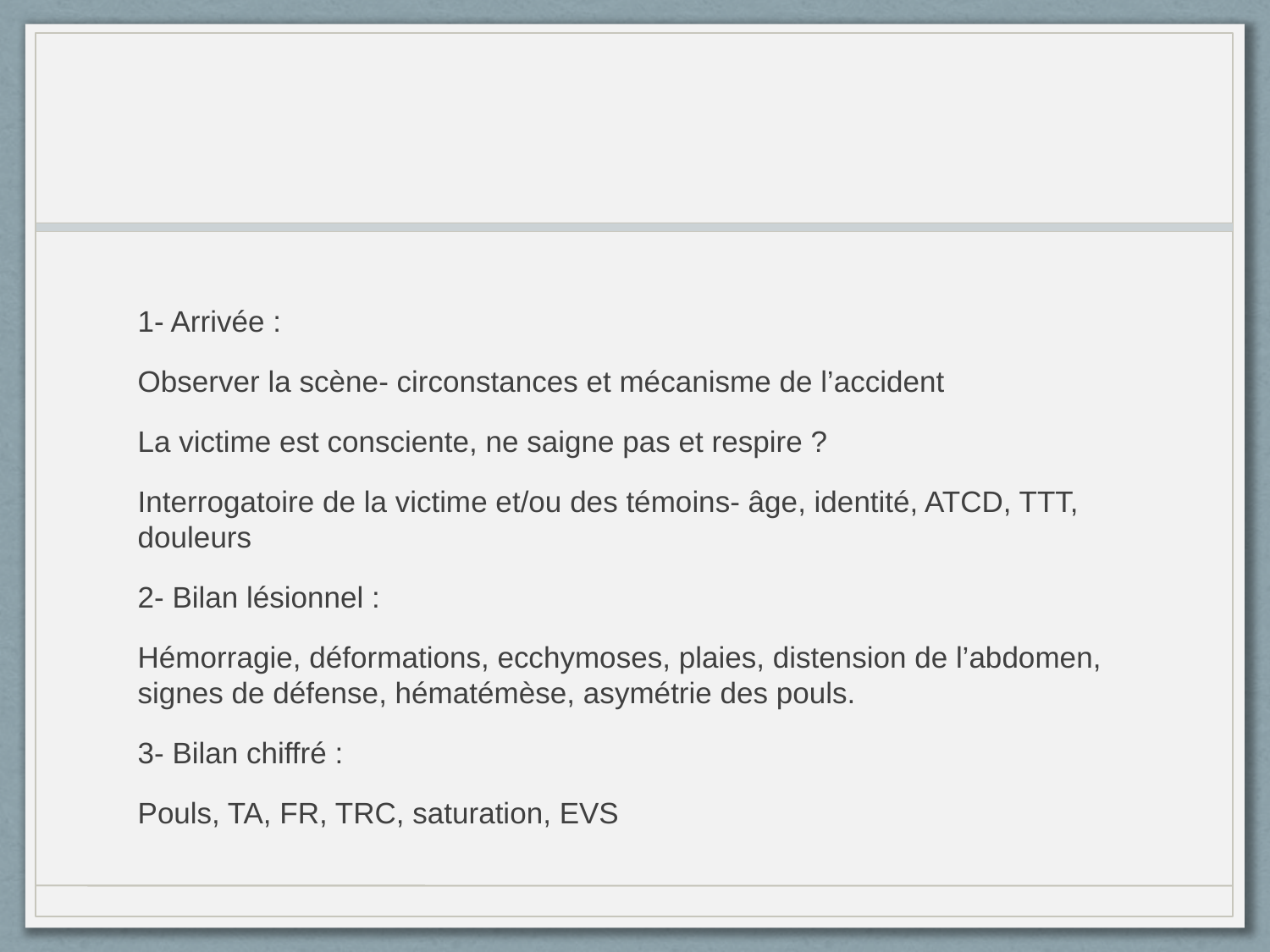

1- Arrivée :
Observer la scène- circonstances et mécanisme de l’accident
La victime est consciente, ne saigne pas et respire ?
Interrogatoire de la victime et/ou des témoins- âge, identité, ATCD, TTT, douleurs
2- Bilan lésionnel :
Hémorragie, déformations, ecchymoses, plaies, distension de l’abdomen, signes de défense, hématémèse, asymétrie des pouls.
3- Bilan chiffré :
Pouls, TA, FR, TRC, saturation, EVS